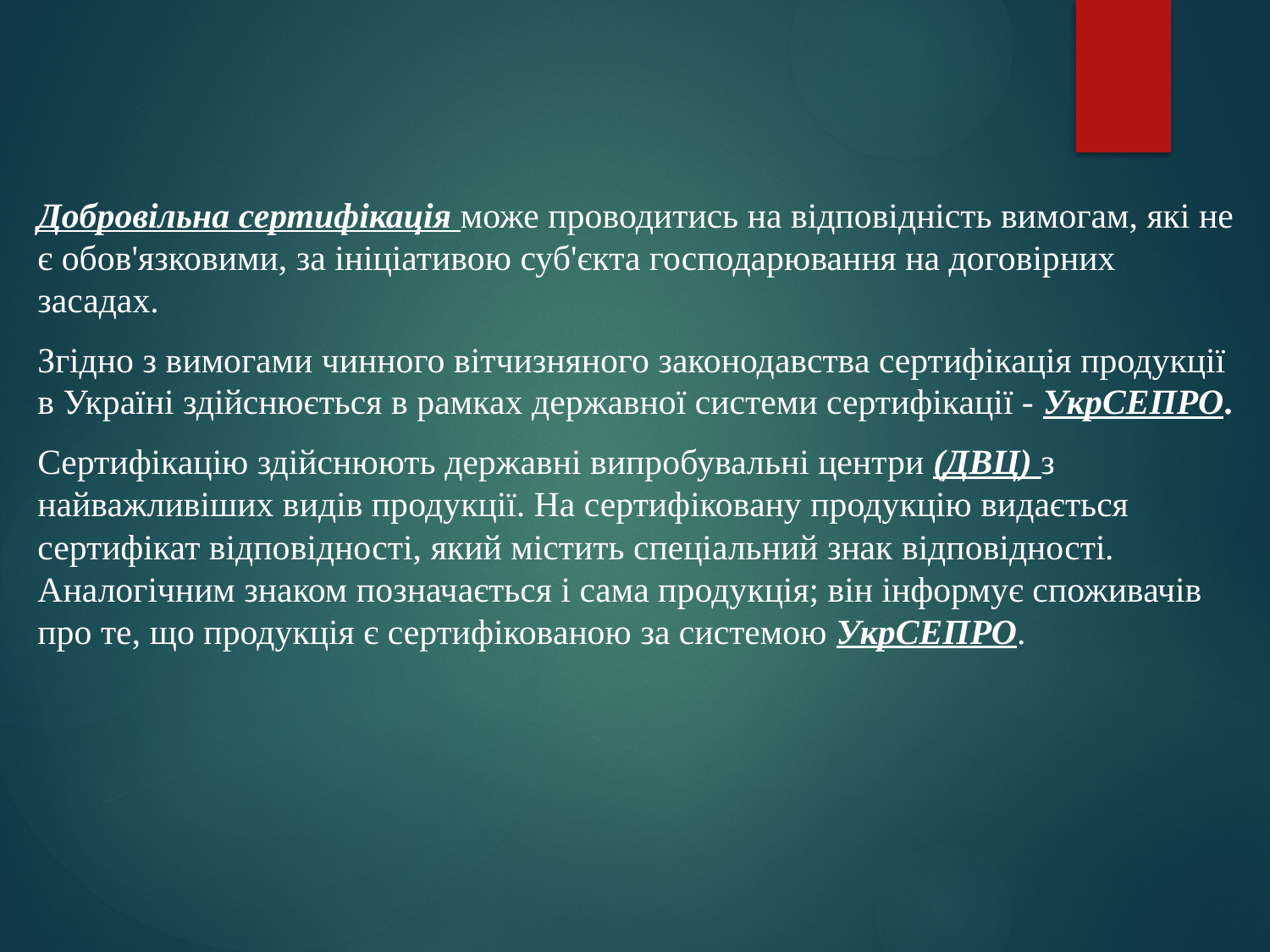

Добровільна сертифікація може проводитись на відповідність вимогам, які не є обов'язковими, за ініціативою суб'єкта господарювання на договірних засадах.
Згідно з вимогами чинного вітчизняного законодавства сертифікація продукції в Україні здійснюється в рамках державної системи сертифікації - УкрСЕПРО.
Сертифікацію здійснюють державні випробувальні центри (ДВЦ) з найважливіших видів продукції. На сертифіковану продукцію видається сертифікат відповідності, який містить спеціальний знак відповідності. Аналогічним знаком позначається і сама продукція; він інформує споживачів про те, що продукція є сертифікованою за системою УкрСЕПРО.